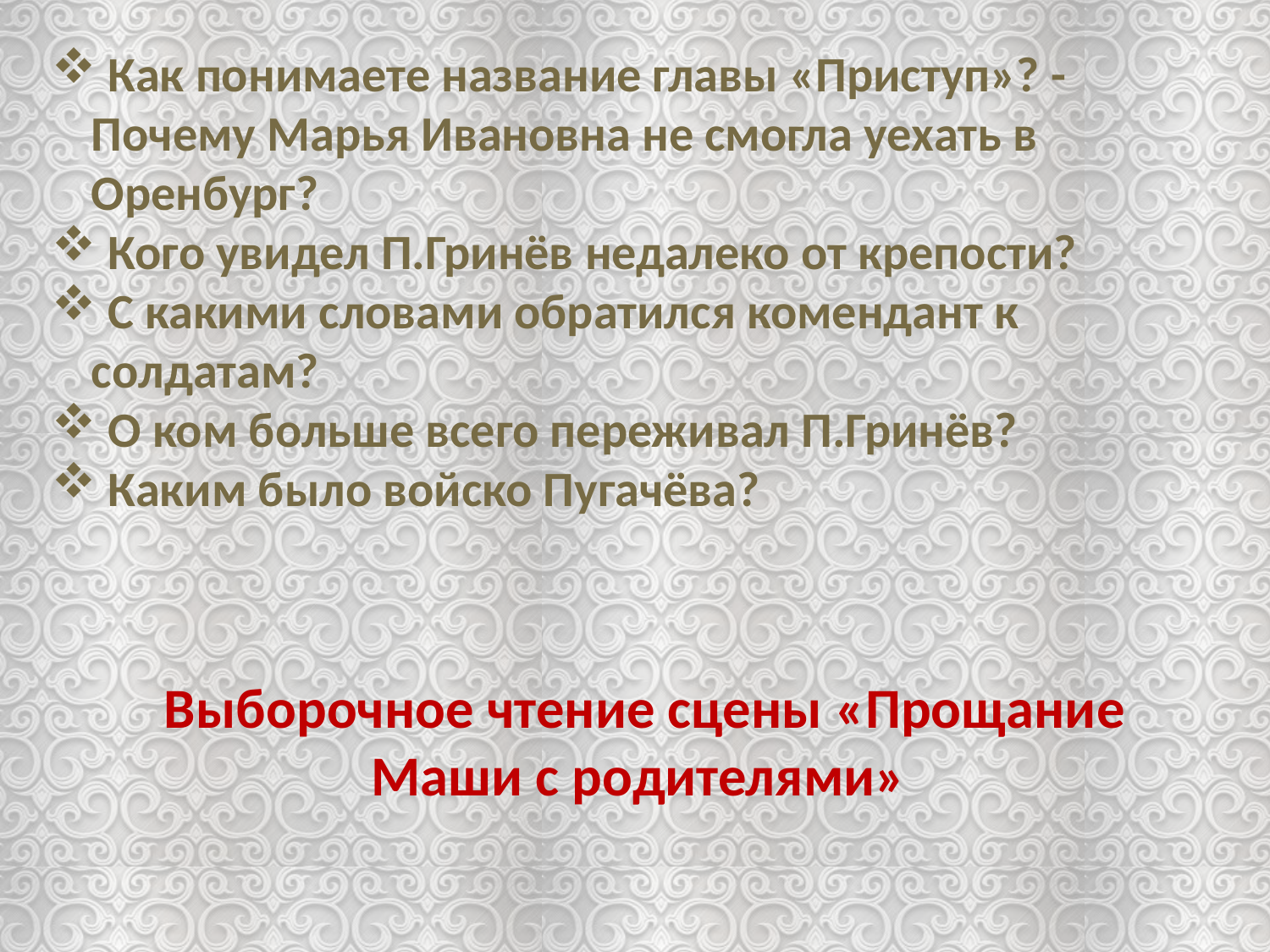

Как понимаете название главы «Приступ»? - Почему Марья Ивановна не смогла уехать в Оренбург?
 Кого увидел П.Гринёв недалеко от крепости?
 С какими словами обратился комендант к солдатам?
 О ком больше всего переживал П.Гринёв?
 Каким было войско Пугачёва?
Выборочное чтение сцены «Прощание Маши с родителями»